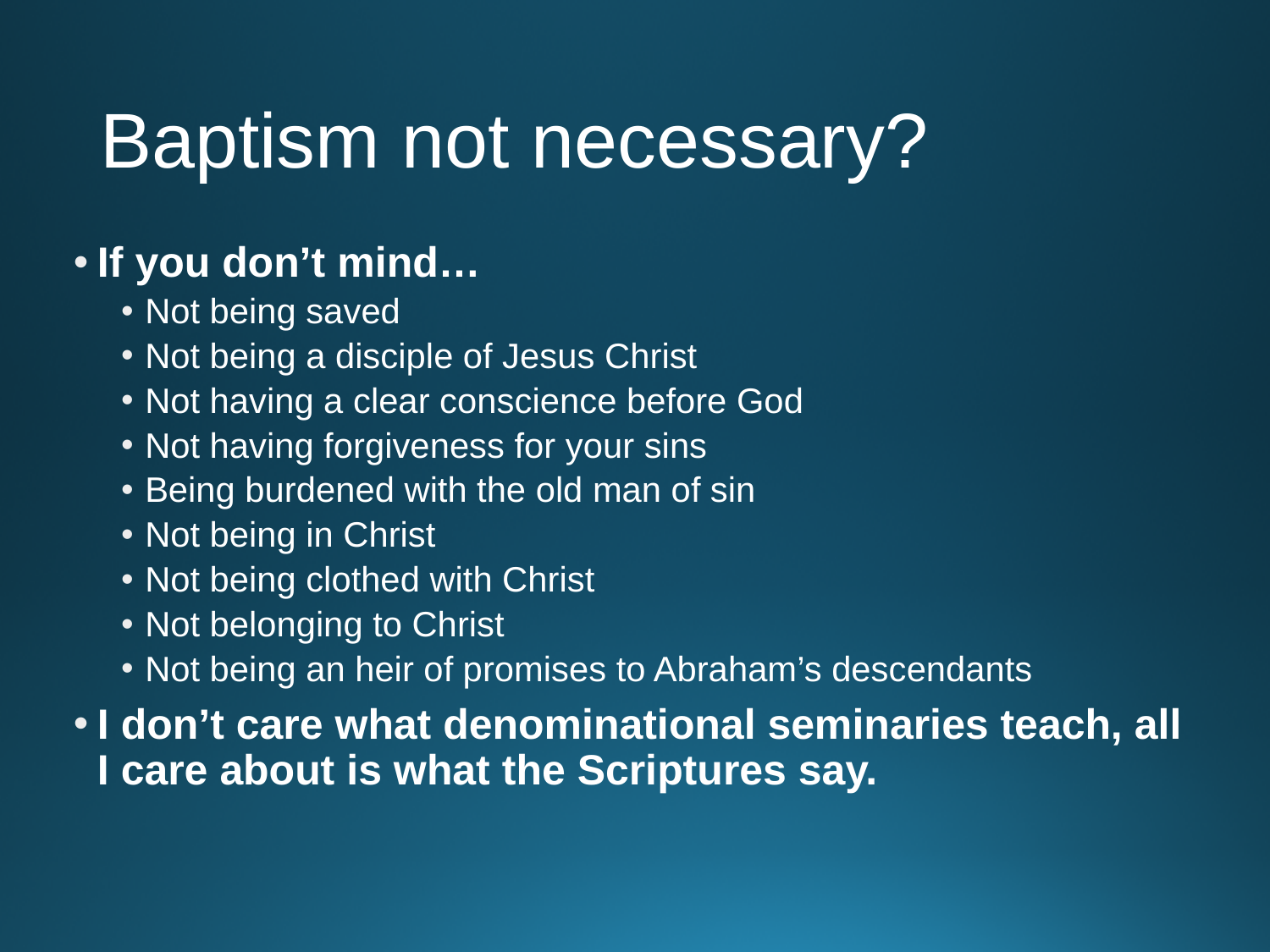

# Baptism not necessary?
If you don’t mind…
Not being saved
Not being a disciple of Jesus Christ
Not having a clear conscience before God
Not having forgiveness for your sins
Being burdened with the old man of sin
Not being in Christ
Not being clothed with Christ
Not belonging to Christ
Not being an heir of promises to Abraham’s descendants
I don’t care what denominational seminaries teach, all I care about is what the Scriptures say.